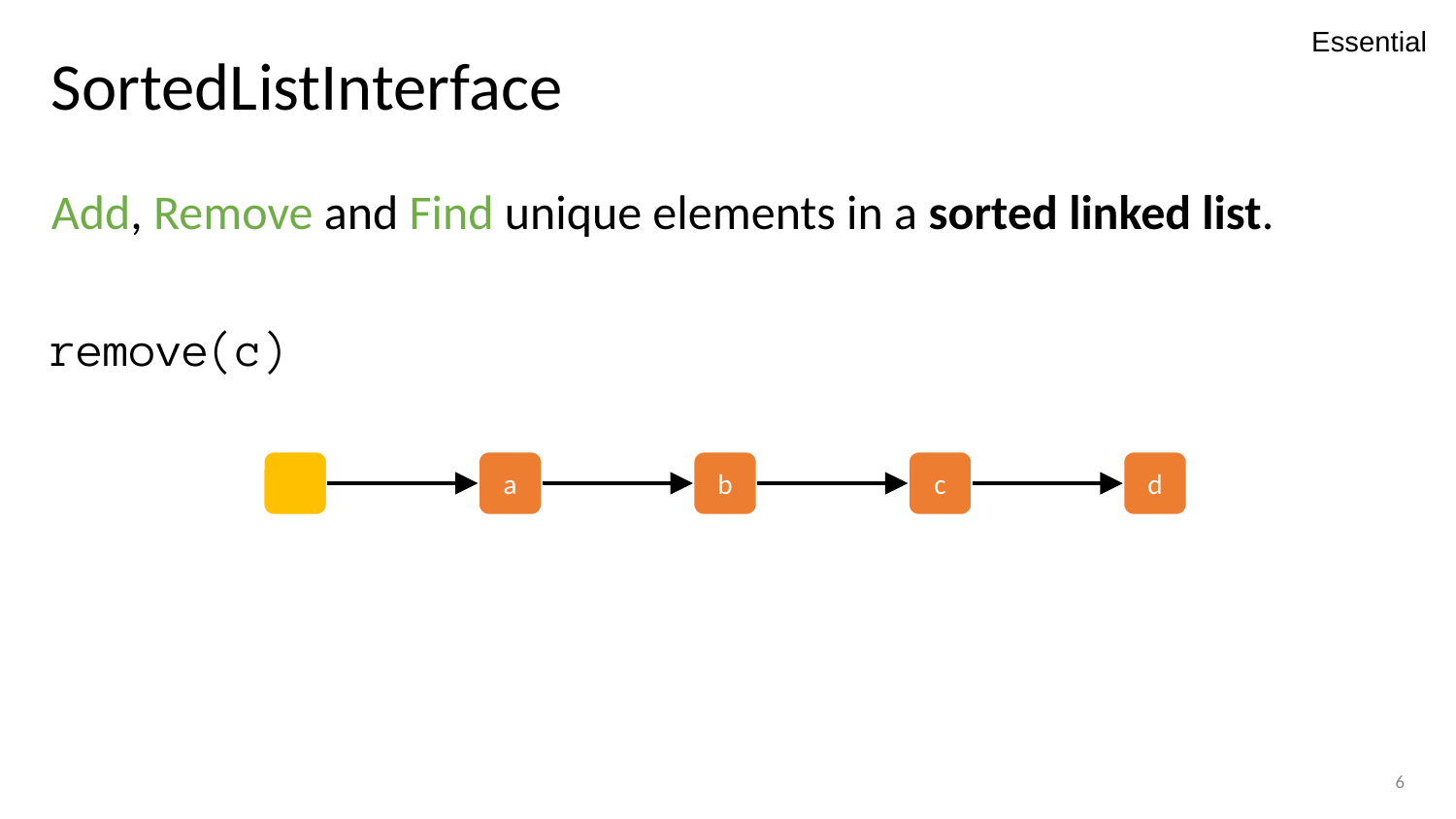

Essential
# SortedListInterface
Add, Remove and Find unique elements in a sorted linked list.

remove(c)

a
b
c
d
6